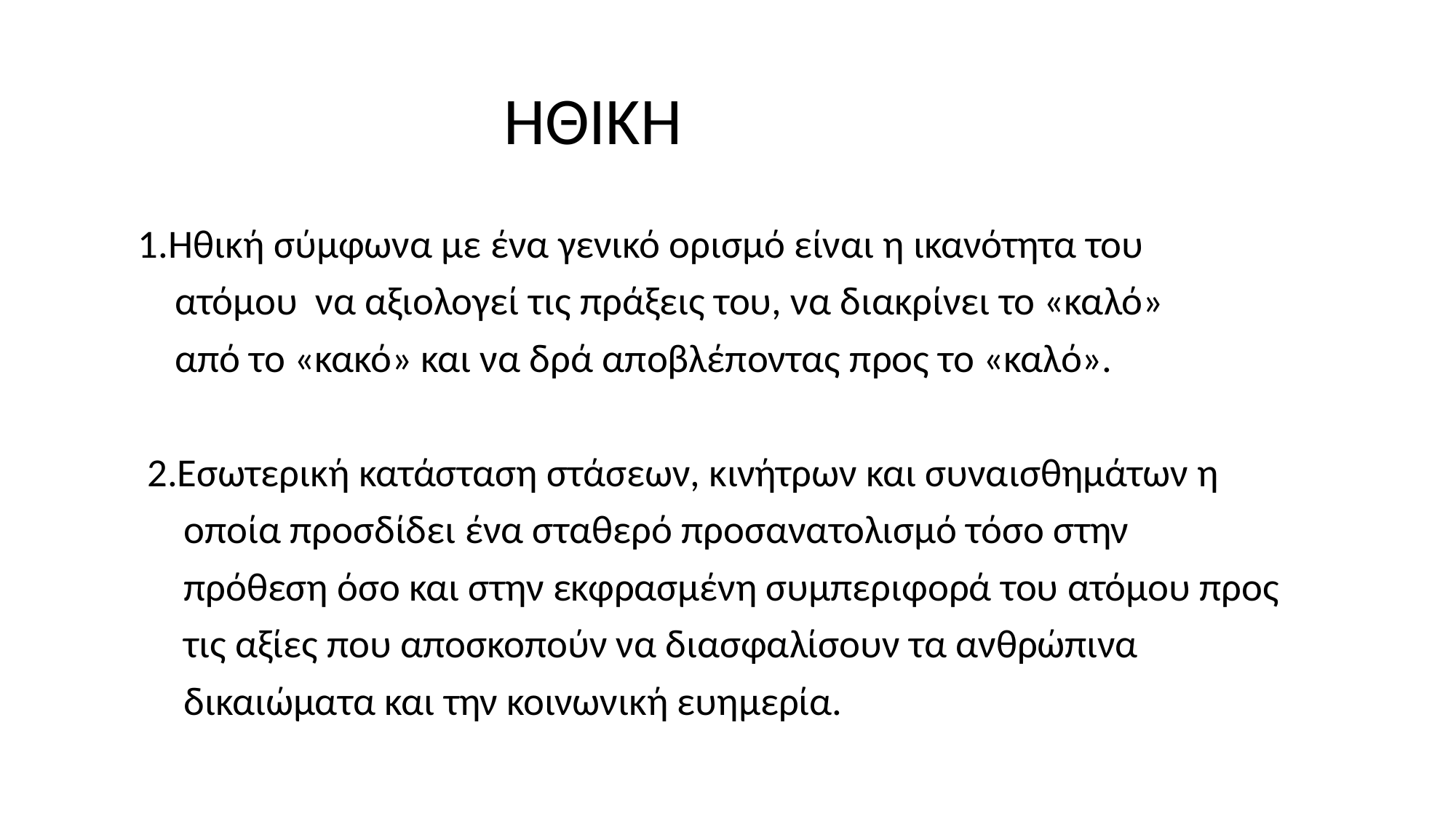

# ΗΘΙΚΗ
   1.Ηθική σύμφωνα με ένα γενικό ορισμό είναι η ικανότητα του
       ατόμου  να αξιολογεί τις πράξεις του, να διακρίνει το «καλό»
       από το «κακό» και να δρά αποβλέποντας προς το «καλό».

    2.Εσωτερική κατάσταση στάσεων, κινήτρων και συναισθημάτων η
        οποία προσδίδει ένα σταθερό προσανατολισμό τόσο στην
        πρόθεση όσο και στην εκφρασμένη συμπεριφορά του ατόμου προς
        τις αξίες που αποσκοπούν να διασφαλίσουν τα ανθρώπινα
        δικαιώματα και την κοινωνική ευημερία.